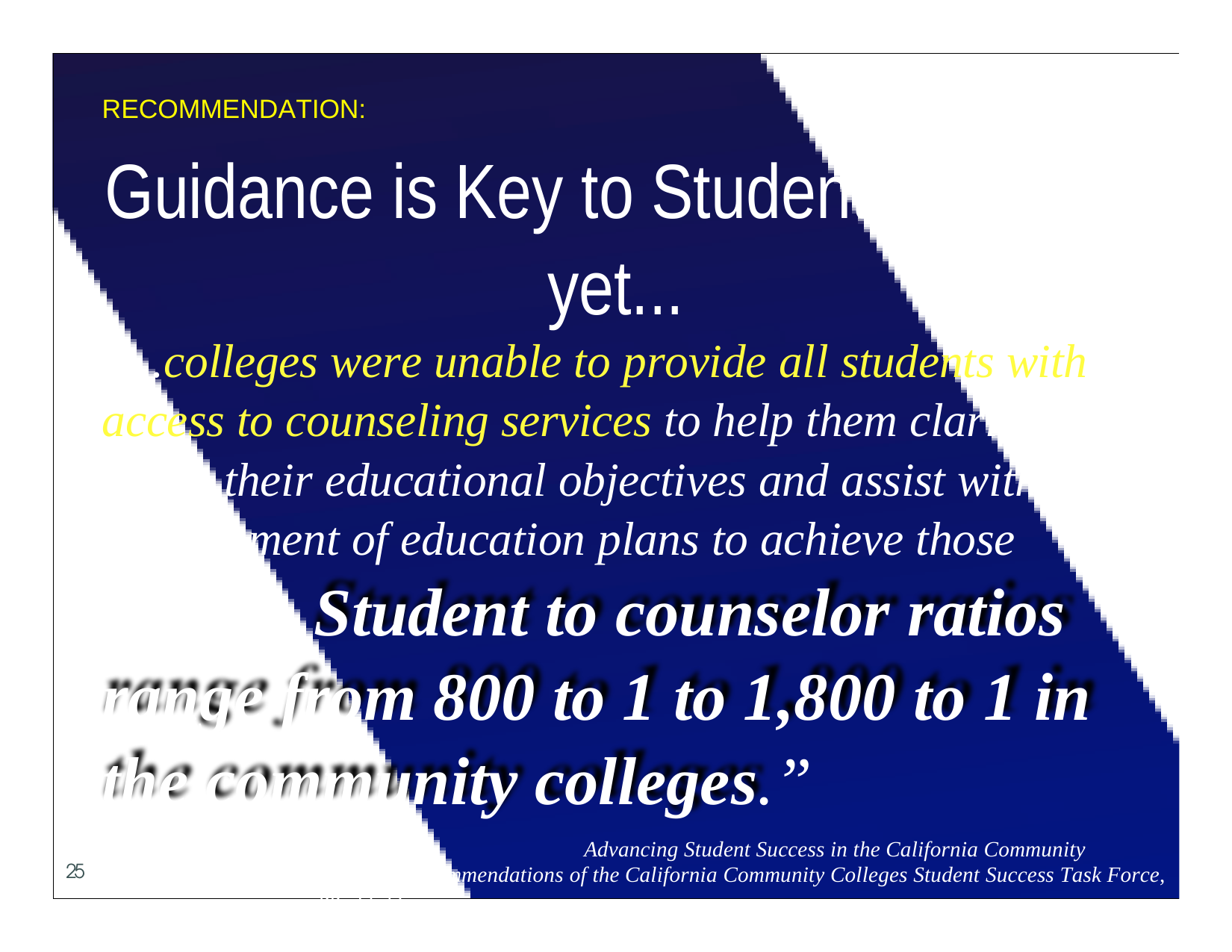

RECOMMENDATION:
Guidance is Key to Student Success yet...
“...colleges were unable to provide all students with access to counseling services to help them clarify and refine their educational objectives and assist with the development of education plans to achieve those objectives. Student to counselor ratios range from 800 to 1 to 1,800 to 1 in the community colleges.”

Advancing Student Success in the California Community Colleges Recommendations of the California Community Colleges Student Success Task Force, pp. 22-23
25